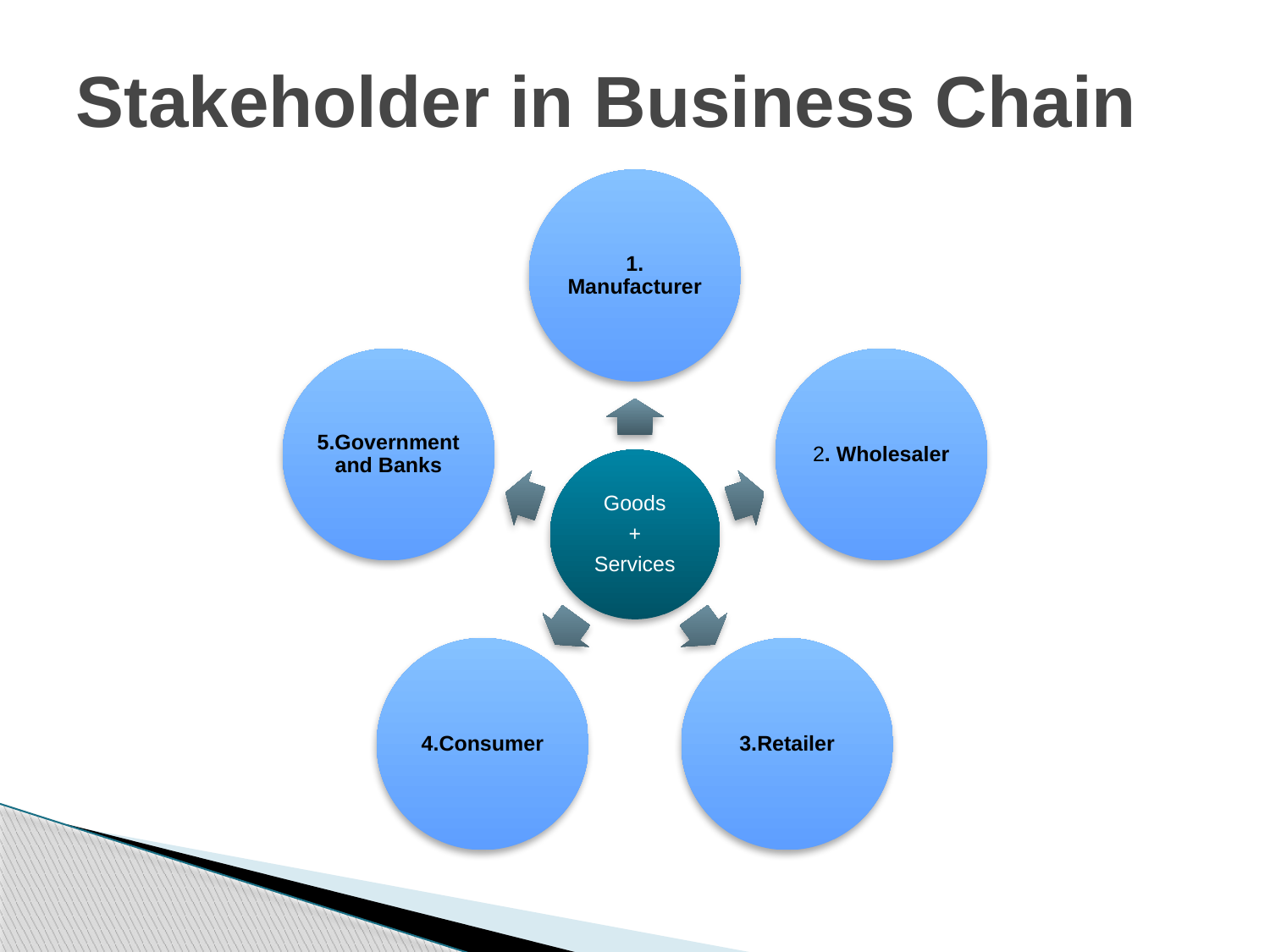

# Stakeholder in Business Chain
Goods
+
Services

1. Manufacturer

2. Wholesaler

3.Retailer

4.Consumer

5.Government and Banks